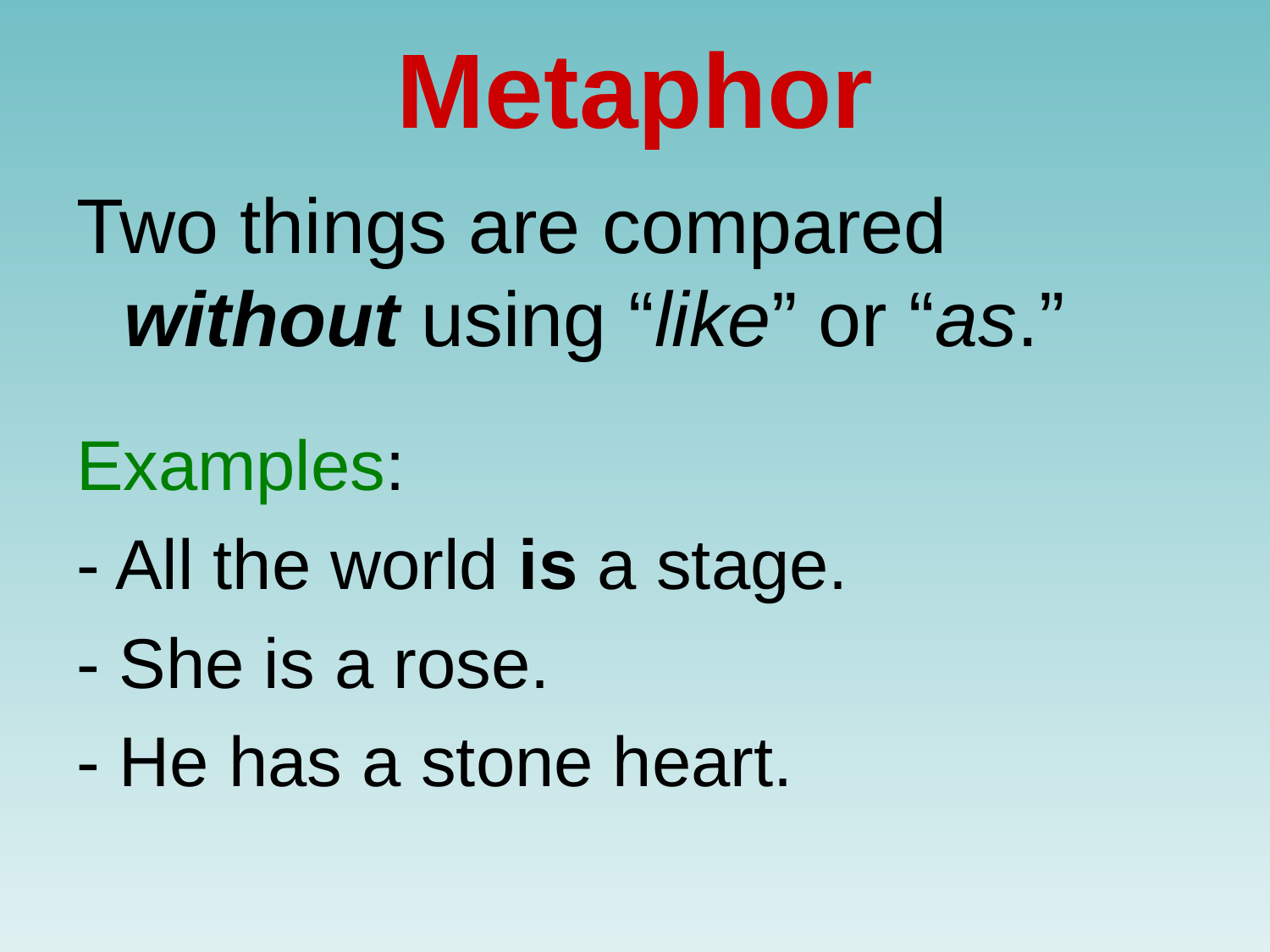

# Metaphor
Two things are compared without using “like” or “as.”

Examples:
- All the world is a stage.
- She is a rose.
- He has a stone heart.